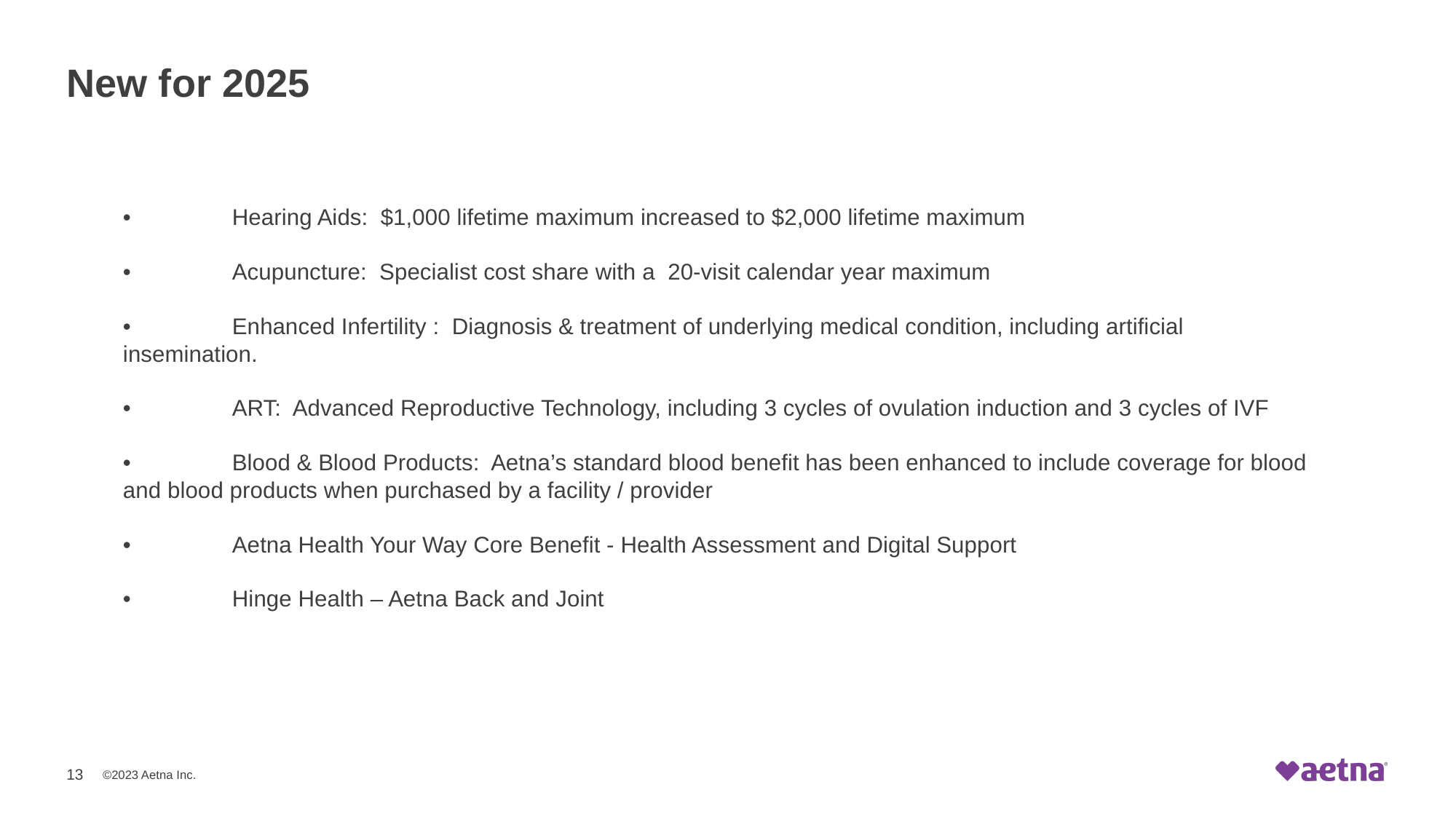

# New for 2025
•	Hearing Aids:  $1,000 lifetime maximum increased to $2,000 lifetime maximum

•	Acupuncture:  Specialist cost share with a  20-visit calendar year maximum

•	Enhanced Infertility :  Diagnosis & treatment of underlying medical condition, including artificial insemination.

•	ART:  Advanced Reproductive Technology, including 3 cycles of ovulation induction and 3 cycles of IVF

•	Blood & Blood Products:  Aetna’s standard blood benefit has been enhanced to include coverage for blood and blood products when purchased by a facility / provider

•	Aetna Health Your Way Core Benefit - Health Assessment and Digital Support

•	Hinge Health – Aetna Back and Joint